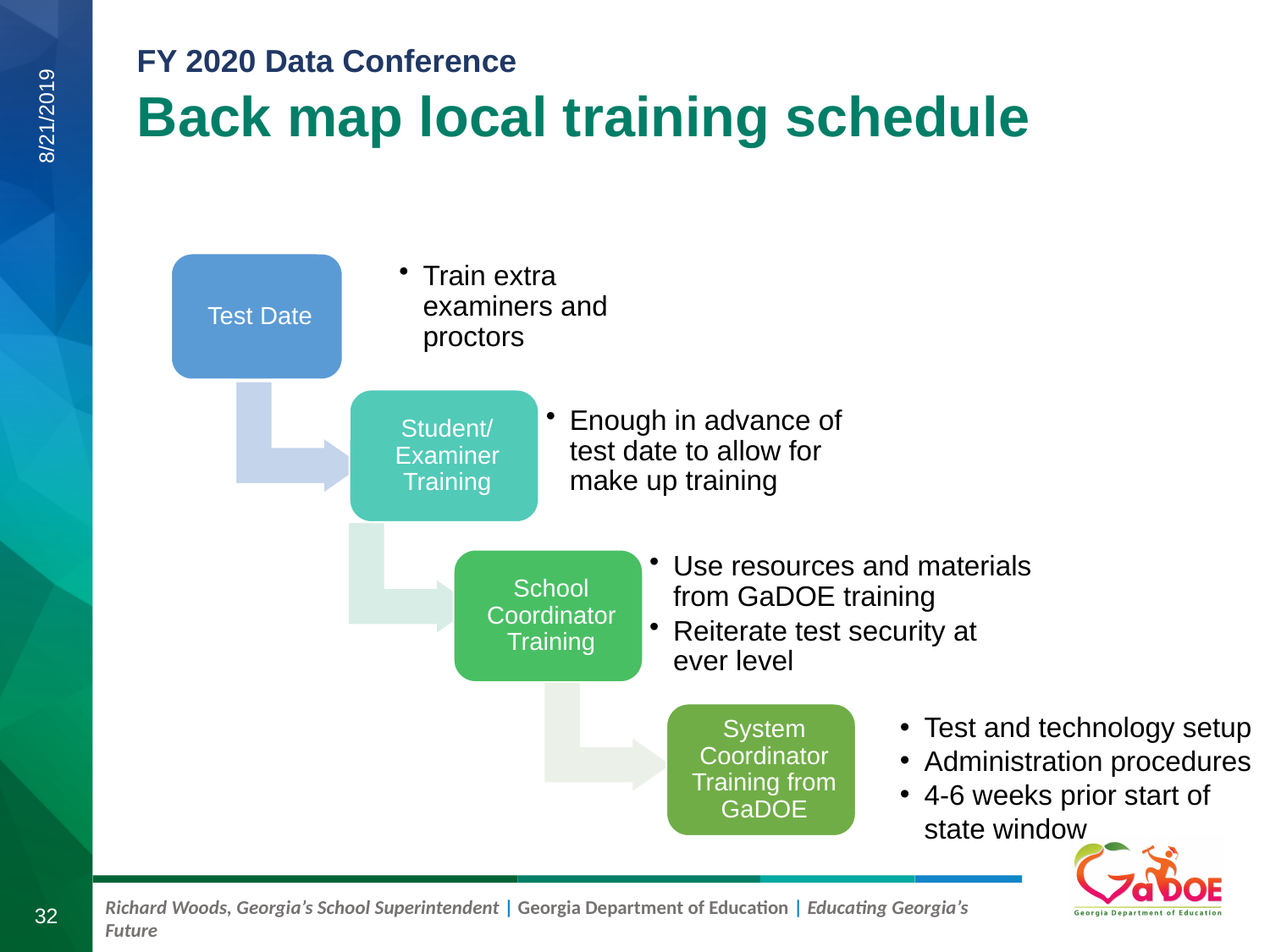

Back map local training schedule
8/21/2019
Test Date
Train extra examiners and proctors
Student/ Examiner Training
Enough in advance of test date to allow for make up training
School Coordinator Training
Use resources and materials from GaDOE training
Reiterate test security at ever level
System Coordinator Training from GaDOE
Test and technology setup
Administration procedures
4-6 weeks prior start of state window
32